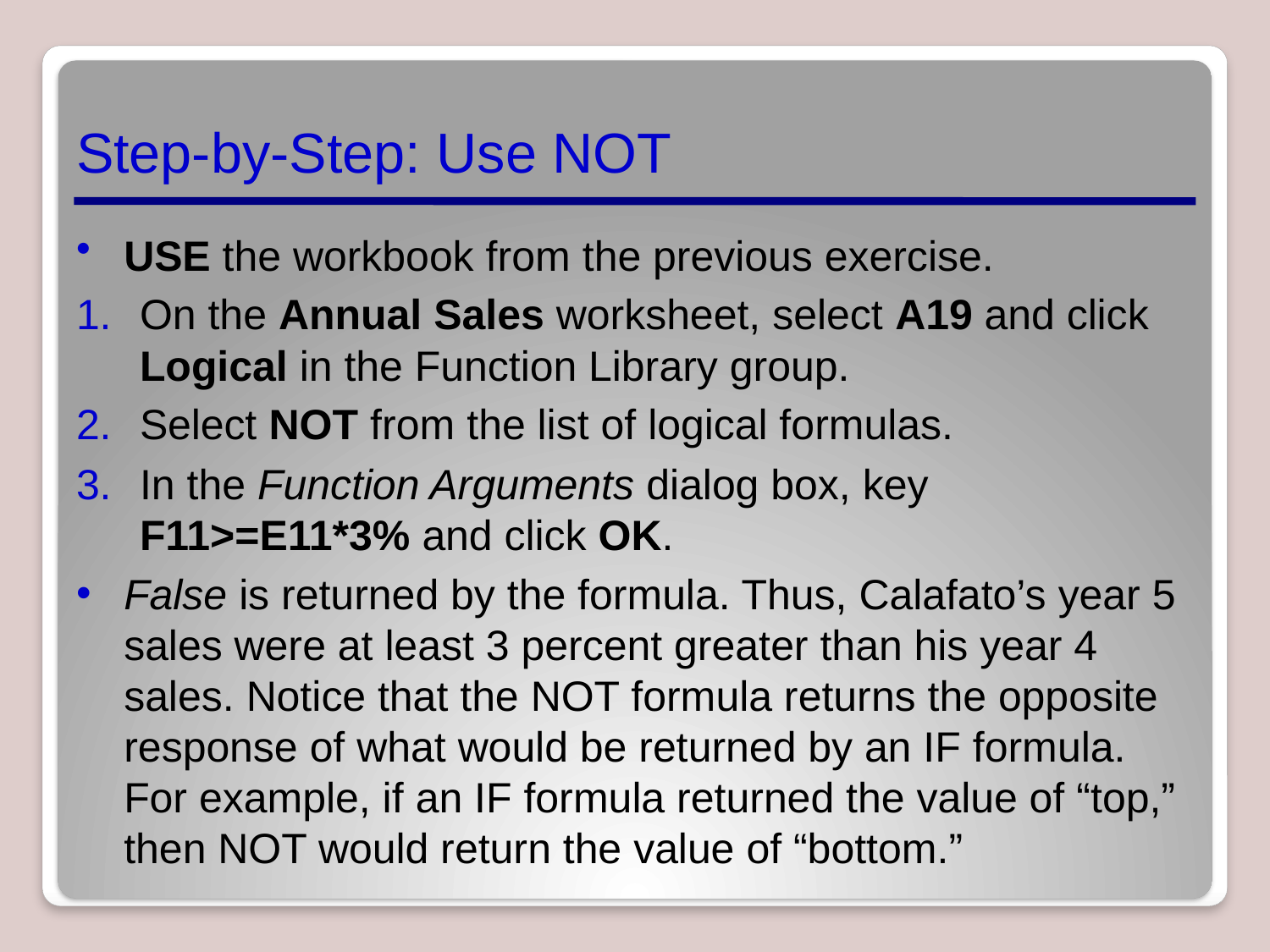

# Step-by-Step: Use NOT
USE the workbook from the previous exercise.
On the Annual Sales worksheet, select A19 and click Logical in the Function Library group.
Select NOT from the list of logical formulas.
In the Function Arguments dialog box, key F11>=E11*3% and click OK.
False is returned by the formula. Thus, Calafato’s year 5 sales were at least 3 percent greater than his year 4 sales. Notice that the NOT formula returns the opposite response of what would be returned by an IF formula. For example, if an IF formula returned the value of “top,” then NOT would return the value of “bottom.”